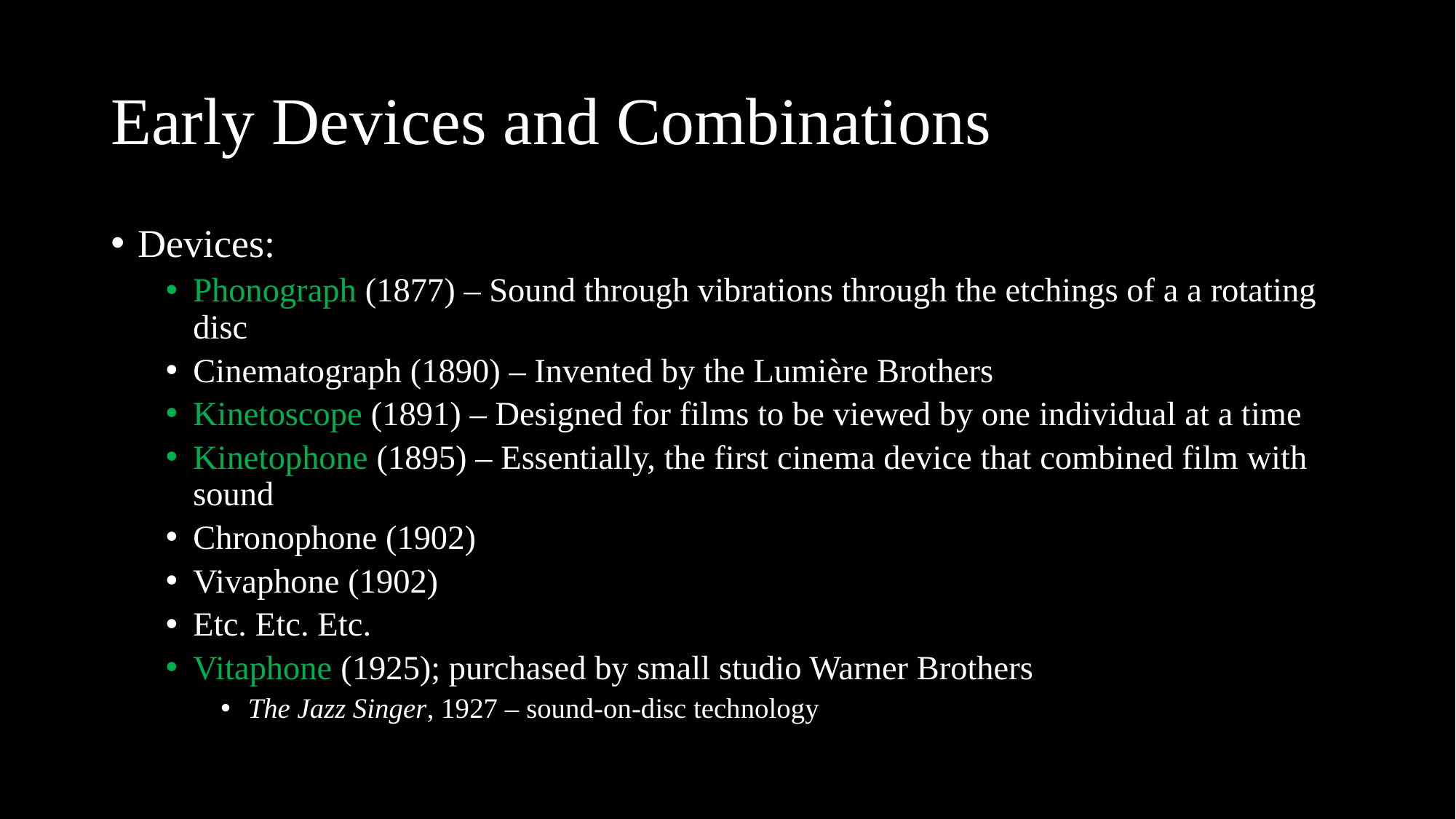

# Early Devices and Combinations
Devices:
Phonograph (1877) – Sound through vibrations through the etchings of a a rotating disc
Cinematograph (1890) – Invented by the Lumière Brothers
Kinetoscope (1891) – Designed for films to be viewed by one individual at a time
Kinetophone (1895) – Essentially, the first cinema device that combined film with sound
Chronophone (1902)
Vivaphone (1902)
Etc. Etc. Etc.
Vitaphone (1925); purchased by small studio Warner Brothers
The Jazz Singer, 1927 – sound-on-disc technology